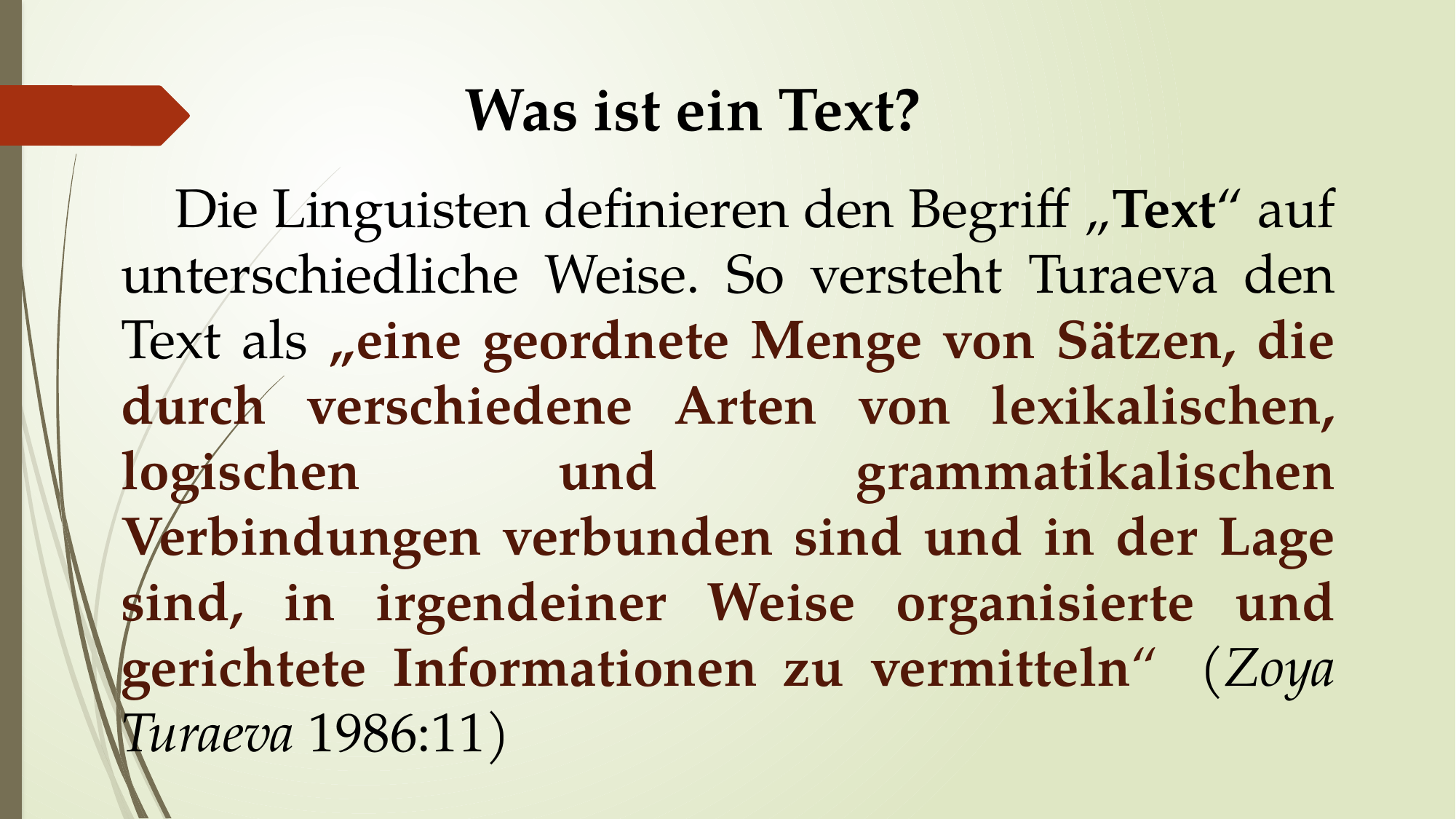

Was ist ein Text?
Die Linguisten definieren den Begriff „Text“ auf unterschiedliche Weise. So versteht Turaeva den Text als „eine geordnete Menge von Sätzen, die durch verschiedene Arten von lexikalischen, logischen und grammatikalischen Verbindungen verbunden sind und in der Lage sind, in irgendeiner Weise organisierte und gerichtete Informationen zu vermitteln“  (Zoya Turaeva 1986:11)